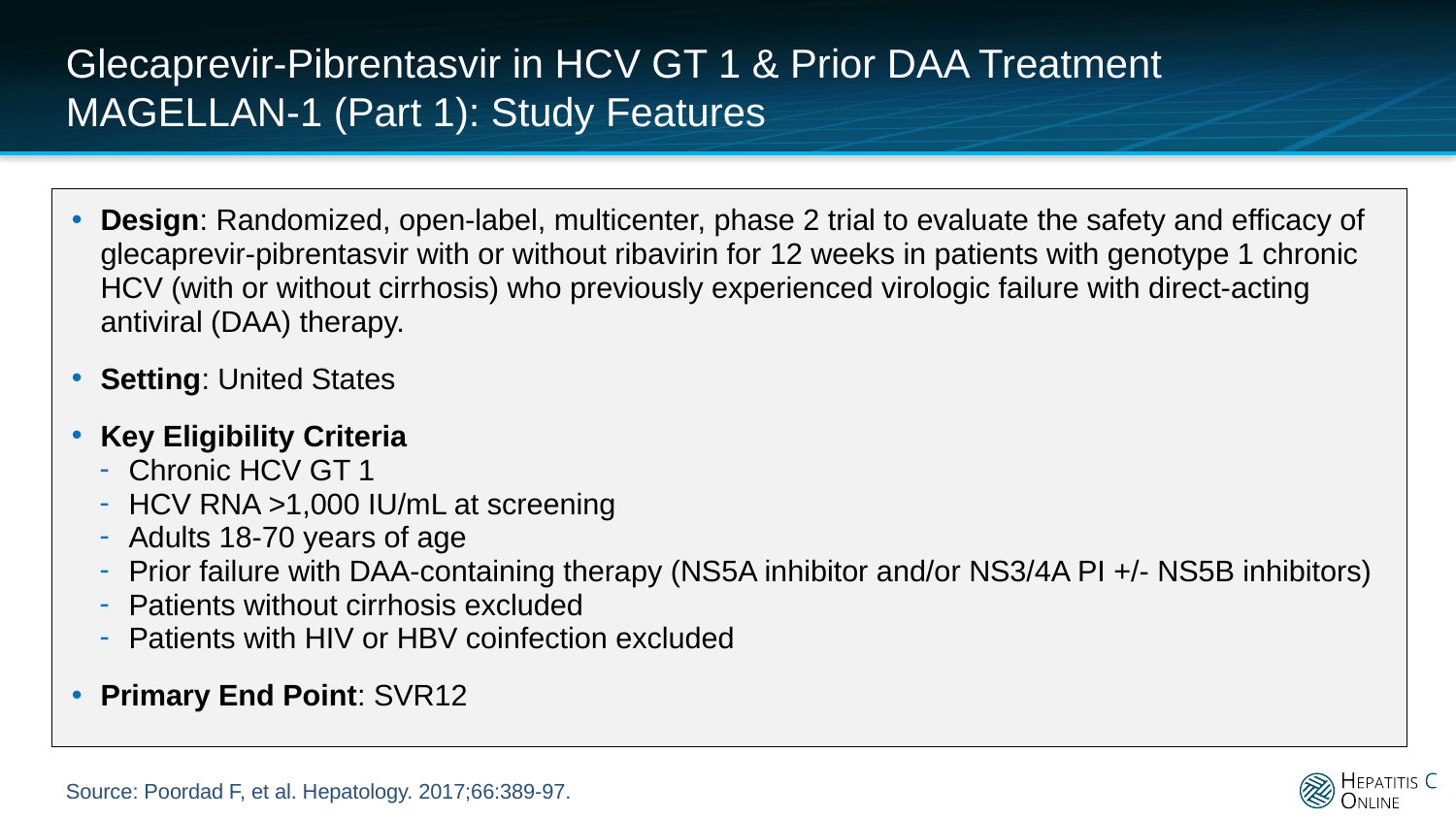

# Glecaprevir-Pibrentasvir in HCV GT 1 & Prior DAA Treatment MAGELLAN-1 (Part 1): Study Features
Design: Randomized, open-label, multicenter, phase 2 trial to evaluate the safety and efficacy of glecaprevir-pibrentasvir with or without ribavirin for 12 weeks in patients with genotype 1 chronic HCV (with or without cirrhosis) who previously experienced virologic failure with direct-acting antiviral (DAA) therapy.
Setting: United States
Key Eligibility Criteria
Chronic HCV GT 1
HCV RNA >1,000 IU/mL at screening
Adults 18-70 years of age
Prior failure with DAA-containing therapy (NS5A inhibitor and/or NS3/4A PI +/- NS5B inhibitors)
Patients without cirrhosis excluded
Patients with HIV or HBV coinfection excluded
Primary End Point: SVR12
Source: Poordad F, et al. Hepatology. 2017;66:389-97.